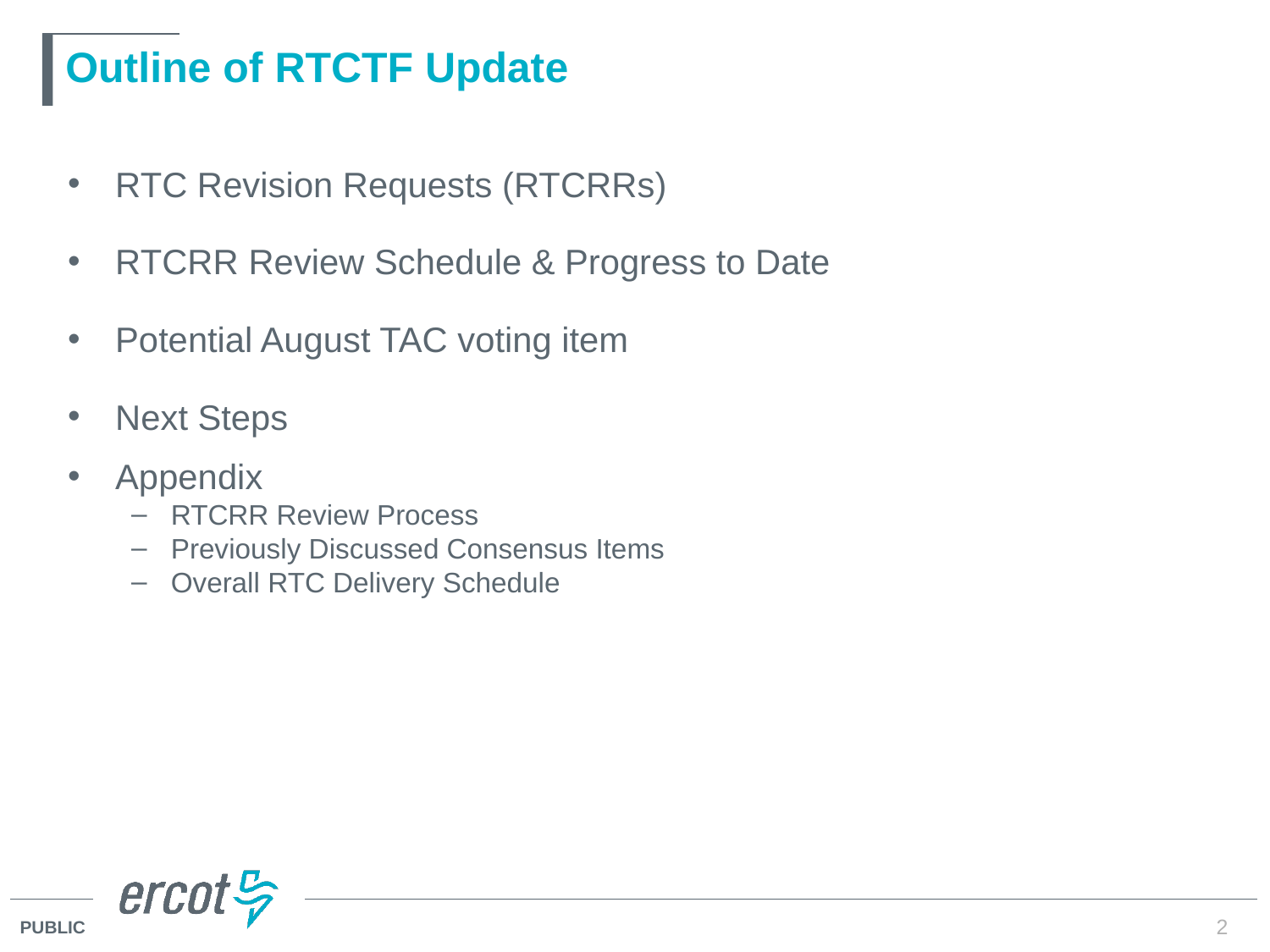

# Outline of RTCTF Update
RTC Revision Requests (RTCRRs)
RTCRR Review Schedule & Progress to Date
Potential August TAC voting item
Next Steps
Appendix
RTCRR Review Process
Previously Discussed Consensus Items
Overall RTC Delivery Schedule

2